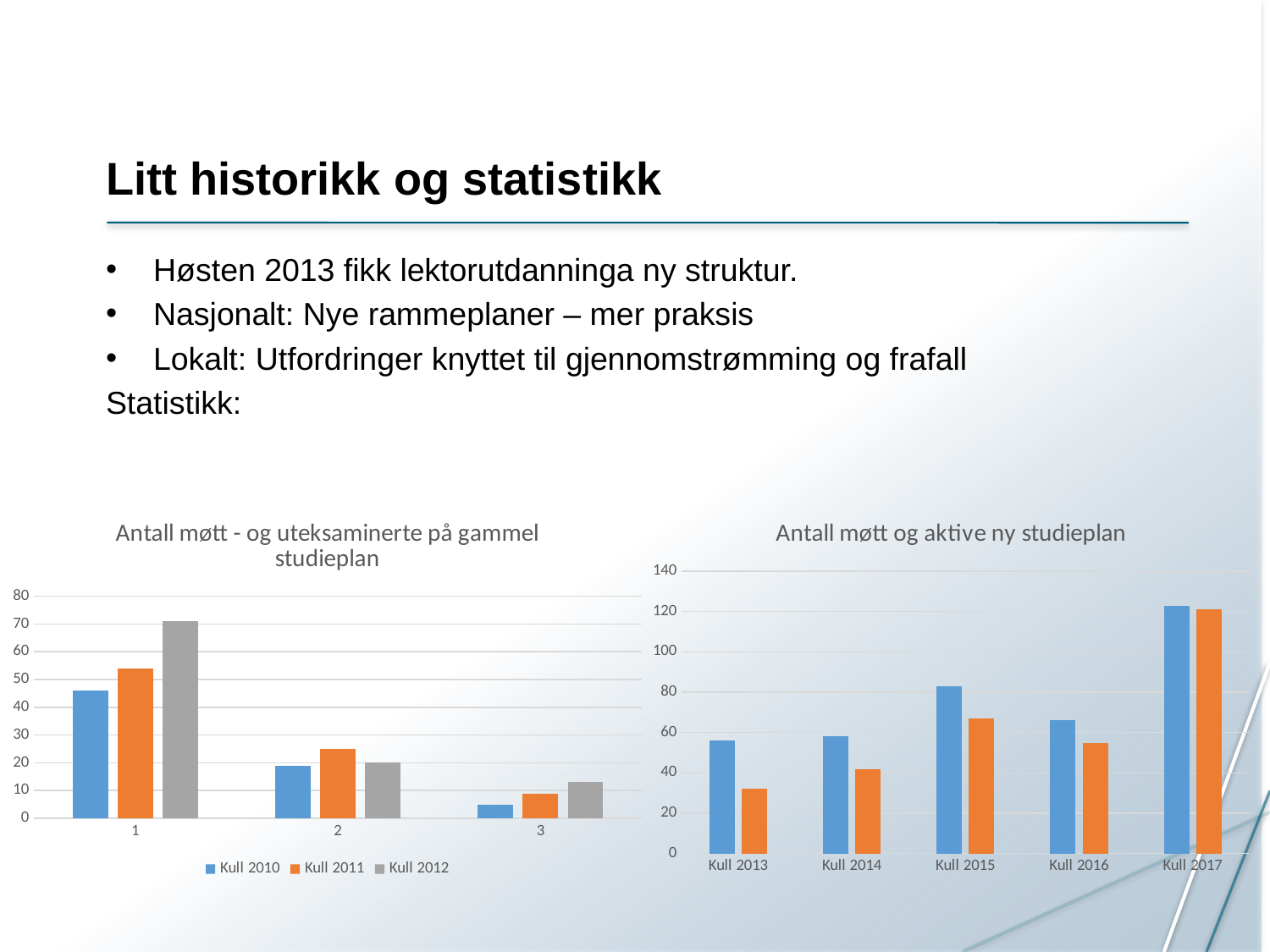

# Litt historikk og statistikk
Høsten 2013 fikk lektorutdanninga ny struktur.
Nasjonalt: Nye rammeplaner – mer praksis
Lokalt: Utfordringer knyttet til gjennomstrømming og frafall
Statistikk:

### Chart: Antall møtt - og uteksaminerte på gammel studieplan

| Category | Kull 2010 | Kull 2011 | Kull 2012 |
|---|---|---|---|

### Chart: Antall møtt og aktive ny studieplan

| Category |  |  |
|---|---|---|
| Kull 2013 | 56.0 | 32.0 |
| Kull 2014 | 58.0 | 42.0 |
| Kull 2015 | 83.0 | 67.0 |
| Kull 2016 | 66.0 | 55.0 |
| Kull 2017 | 123.0 | 121.0 |